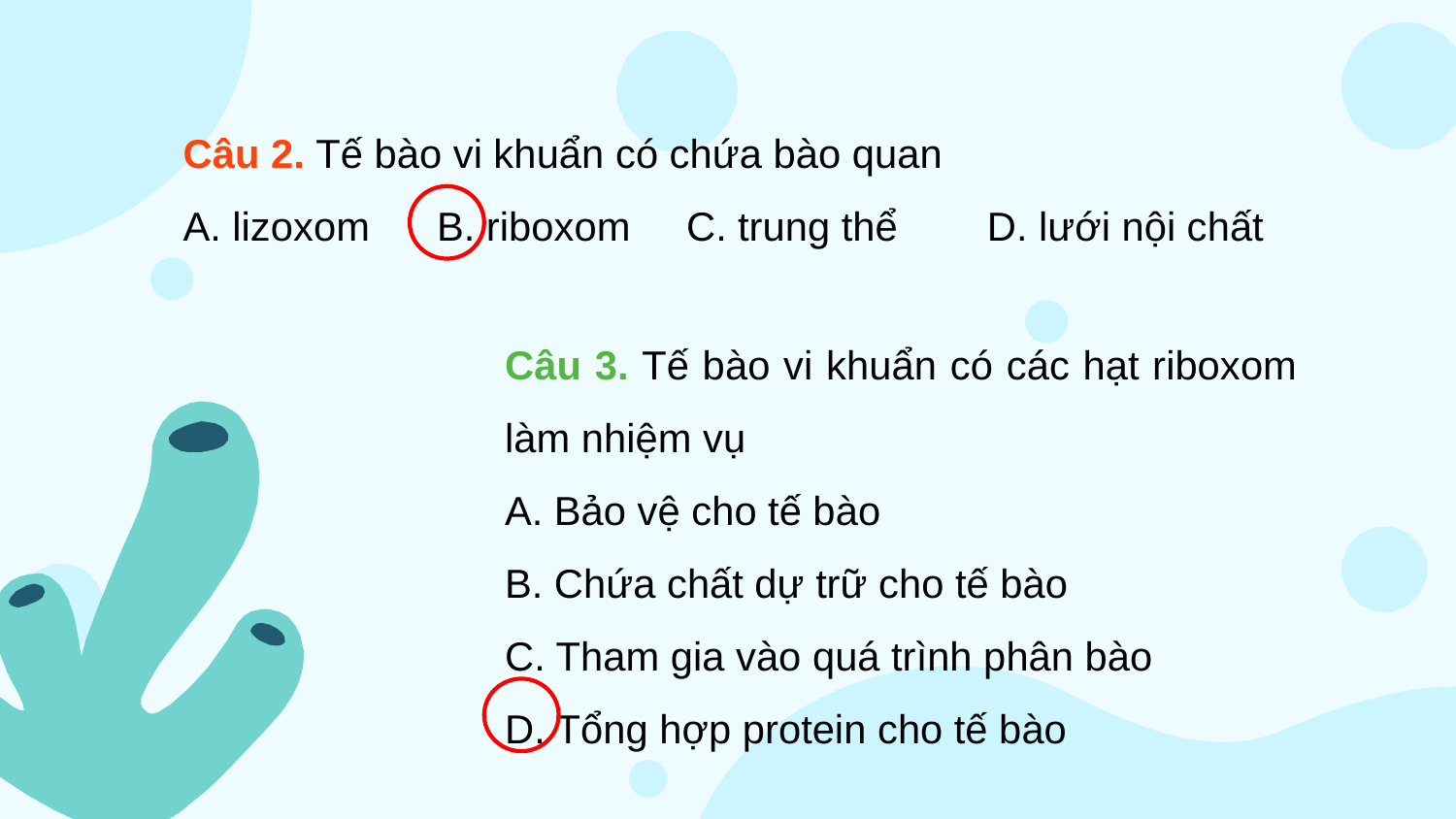

Câu 2. Tế bào vi khuẩn có chứa bào quan
A. lizoxom      B. riboxom     C. trung thể        D. lưới nội chất

Câu 3. Tế bào vi khuẩn có các hạt riboxom làm nhiệm vụ
A. Bảo vệ cho tế bào
B. Chứa chất dự trữ cho tế bào
C. Tham gia vào quá trình phân bào
D. Tổng hợp protein cho tế bào